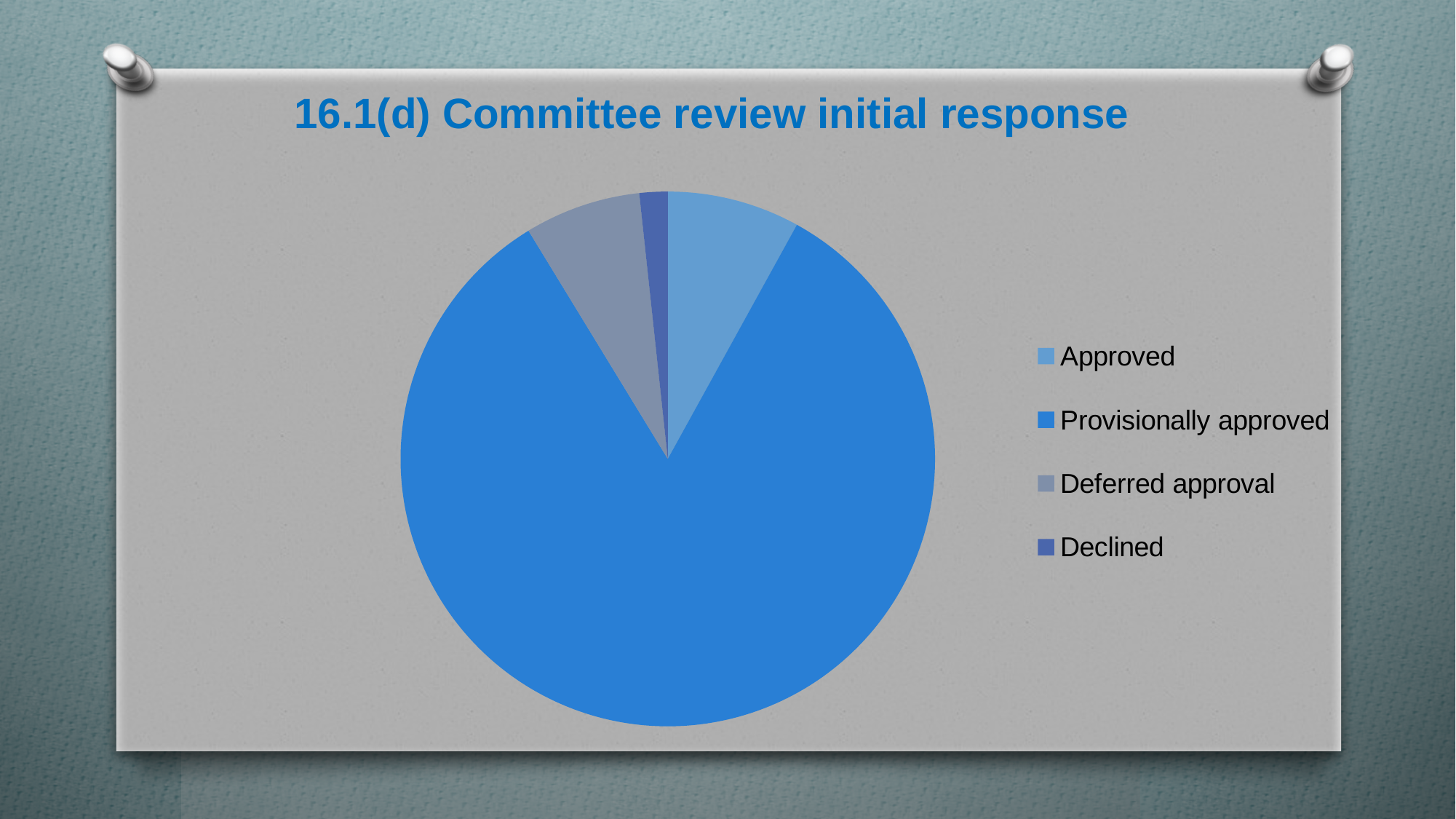

# 16.1(d) Committee review initial response

### Chart

| Category | Committee Initial Response |
|---|---|
| Approved | 8.0 |
| Provisionally approved | 83.0 |
| Deferred approval | 7.0 |
| Declined  | 1.7 |